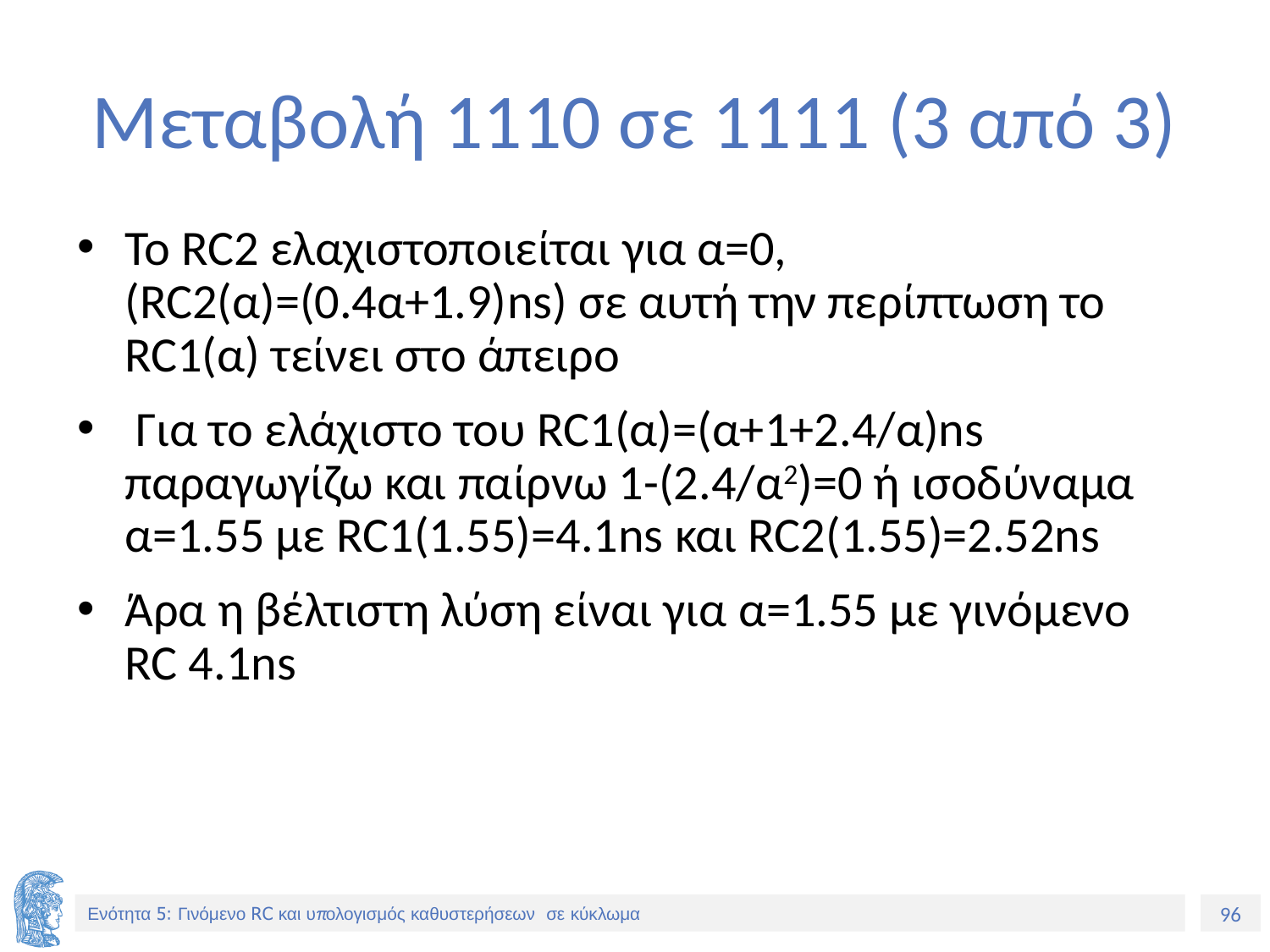

# Μεταβολή 1110 σε 1111 (3 από 3)
Το RC2 ελαχιστοποιείται για α=0, (RC2(α)=(0.4α+1.9)ns) σε αυτή την περίπτωση το RC1(α) τείνει στο άπειρο
 Για το ελάχιστο του RC1(α)=(α+1+2.4/α)ns παραγωγίζω και παίρνω 1-(2.4/α2)=0 ή ισοδύναμα α=1.55 με RC1(1.55)=4.1ns και RC2(1.55)=2.52ns
Άρα η βέλτιστη λύση είναι για α=1.55 με γινόμενο RC 4.1ns